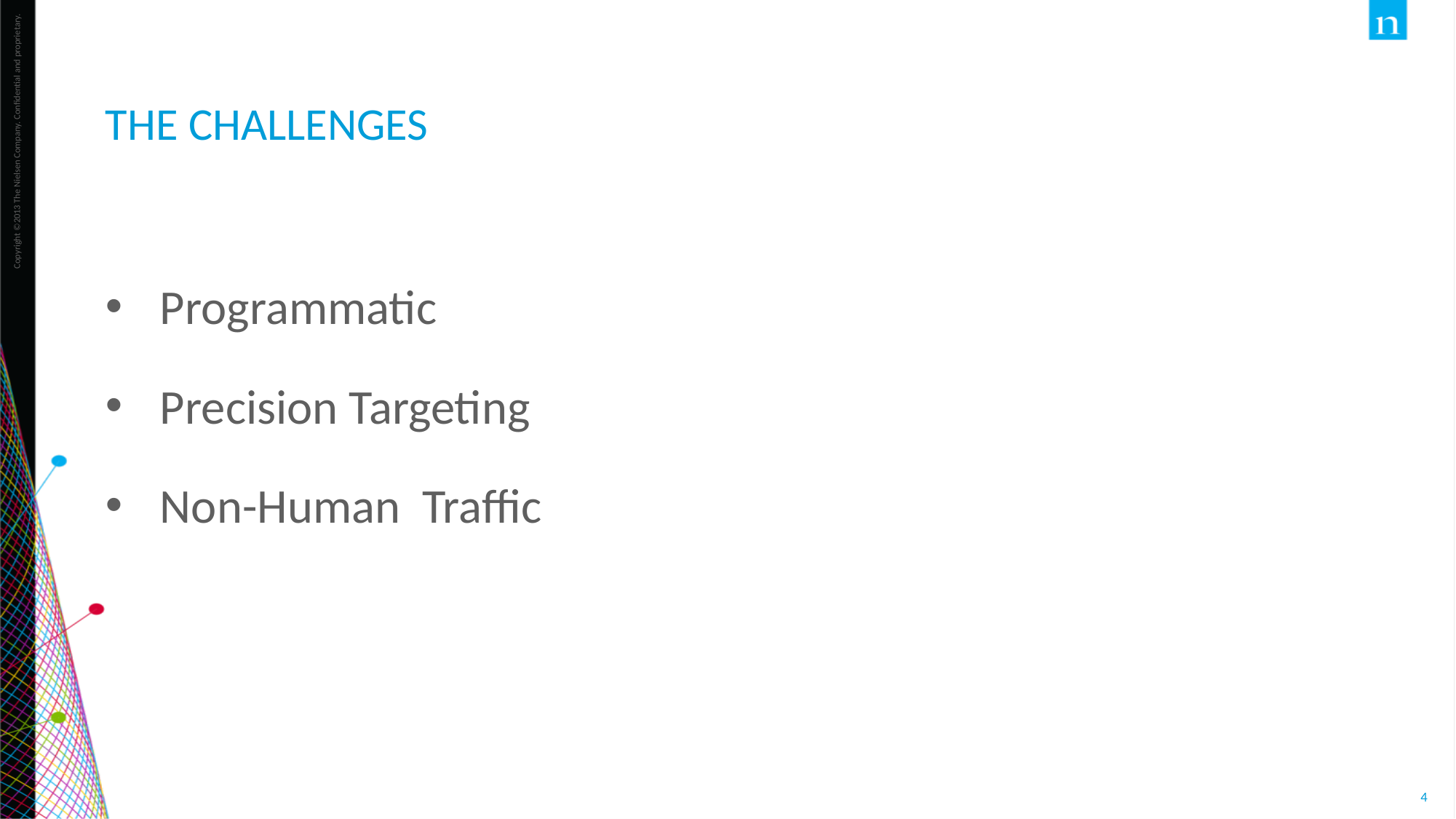

# The Challenges
Programmatic
Precision Targeting
Non-Human  Traffic